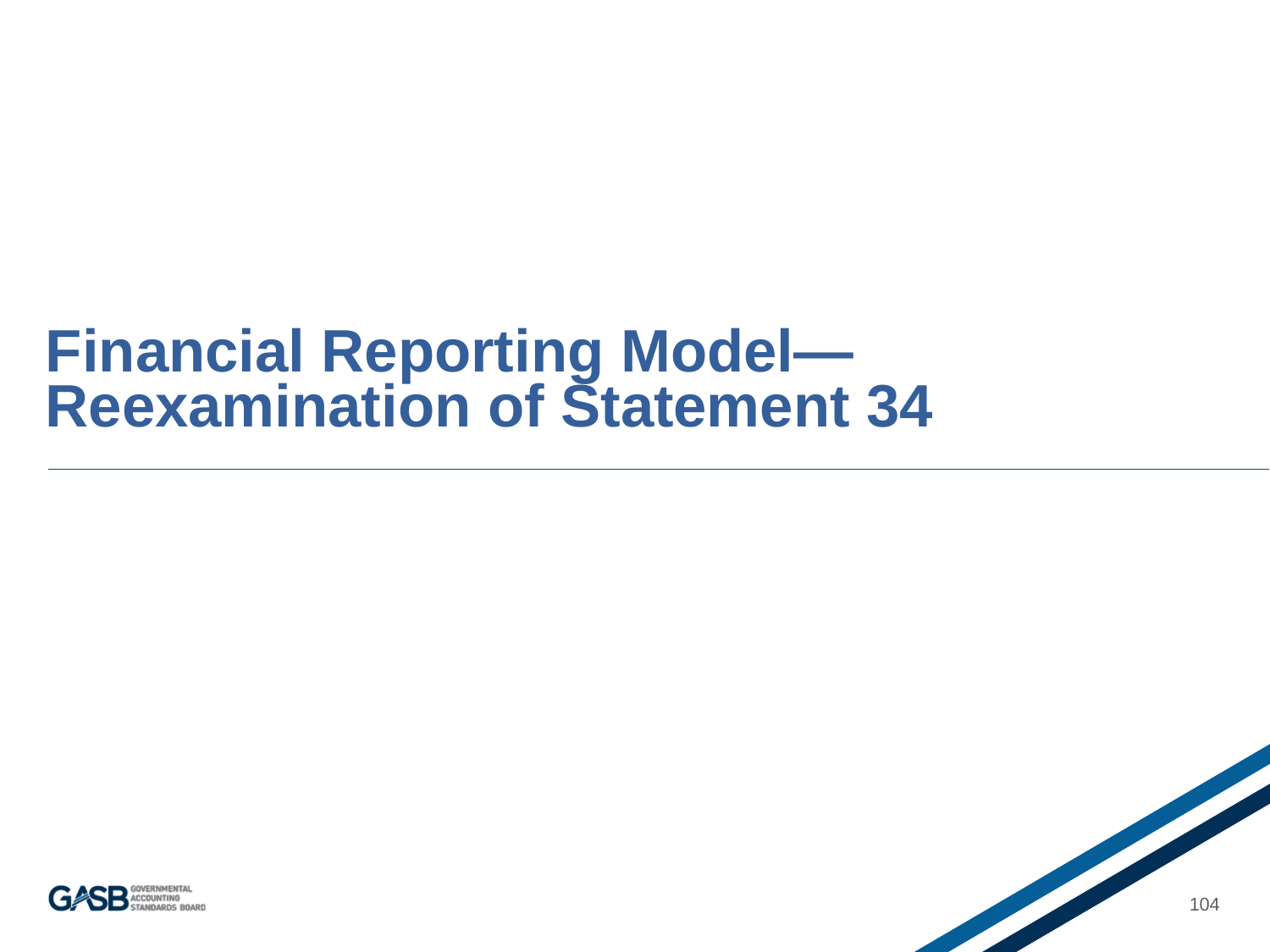

# Financial Reporting Model—Reexamination of Statement 34
104